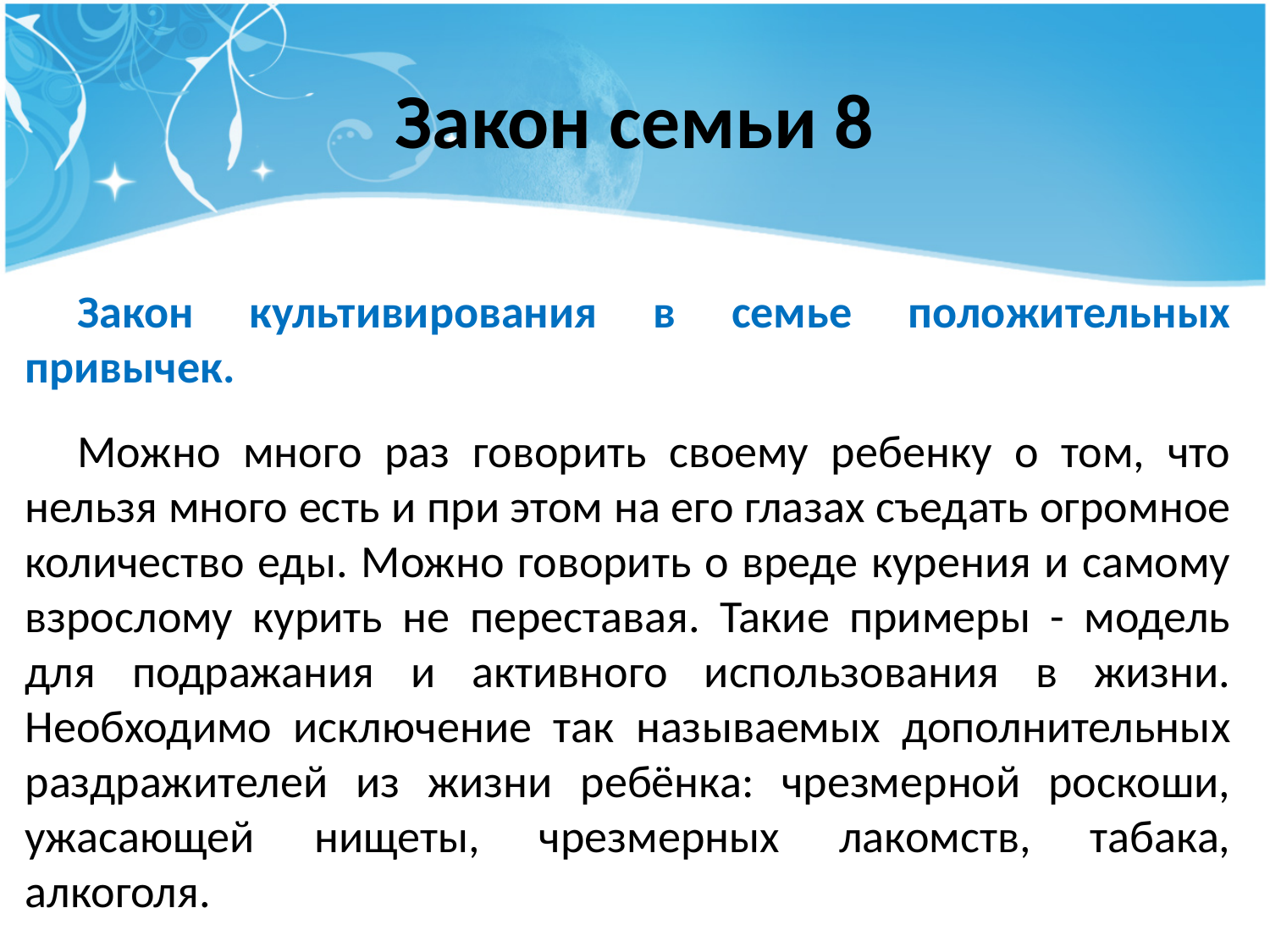

# Закон семьи 8
Закон культивирования в семье положительных привычек.

Можно много раз говорить своему ребенку о том, что нельзя много есть и при этом на его глазах съедать огромное количество еды. Можно говорить о вреде курения и самому взрослому курить не переставая. Такие примеры - модель для подражания и активного использования в жизни. Необходимо исключение так называемых дополнительных раздражителей из жизни ребёнка: чрезмерной роскоши, ужасающей нищеты, чрезмерных лакомств, табака, алкоголя.